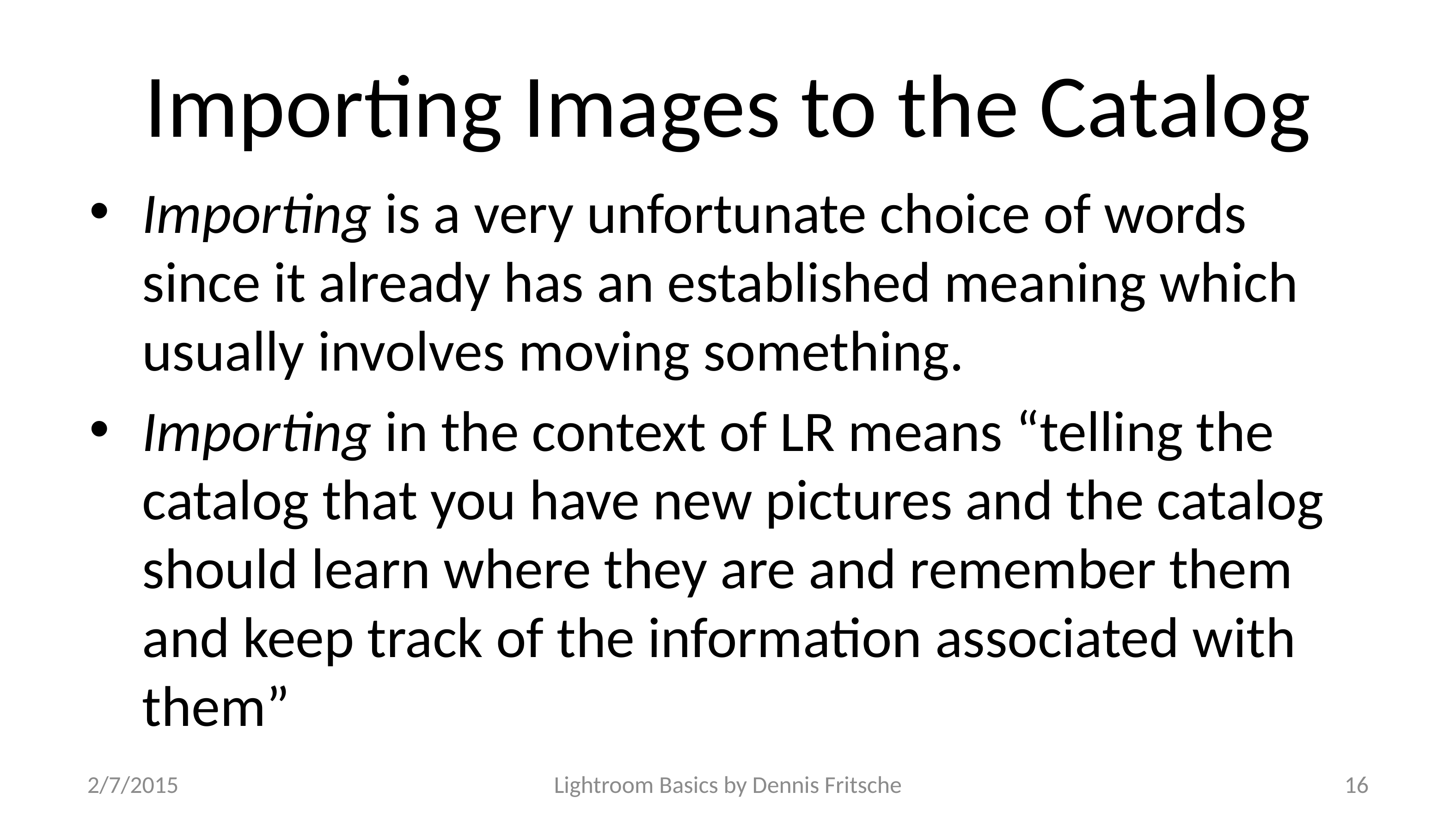

# Importing Images to the Catalog
Importing is a very unfortunate choice of words since it already has an established meaning which usually involves moving something.
Importing in the context of LR means “telling the catalog that you have new pictures and the catalog should learn where they are and remember them and keep track of the information associated with them”
2/7/2015
Lightroom Basics by Dennis Fritsche
16